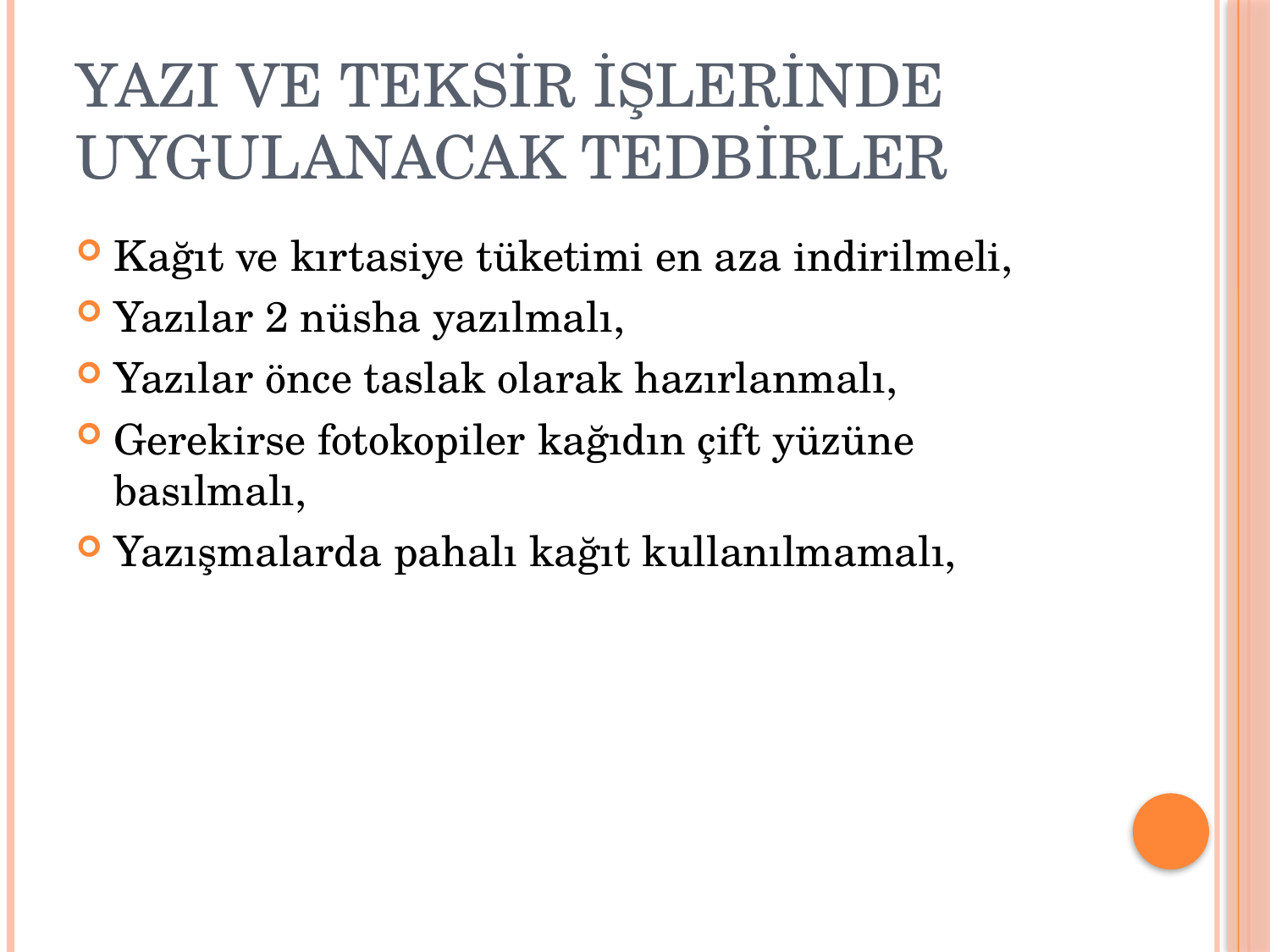

# YAZI VE TEKSİR İŞLERİNDE UYGULANACAK TEDBİRLER
Kağıt ve kırtasiye tüketimi en aza indirilmeli,
Yazılar 2 nüsha yazılmalı,
Yazılar önce taslak olarak hazırlanmalı,
Gerekirse fotokopiler kağıdın çift yüzüne basılmalı,
Yazışmalarda pahalı kağıt kullanılmamalı,